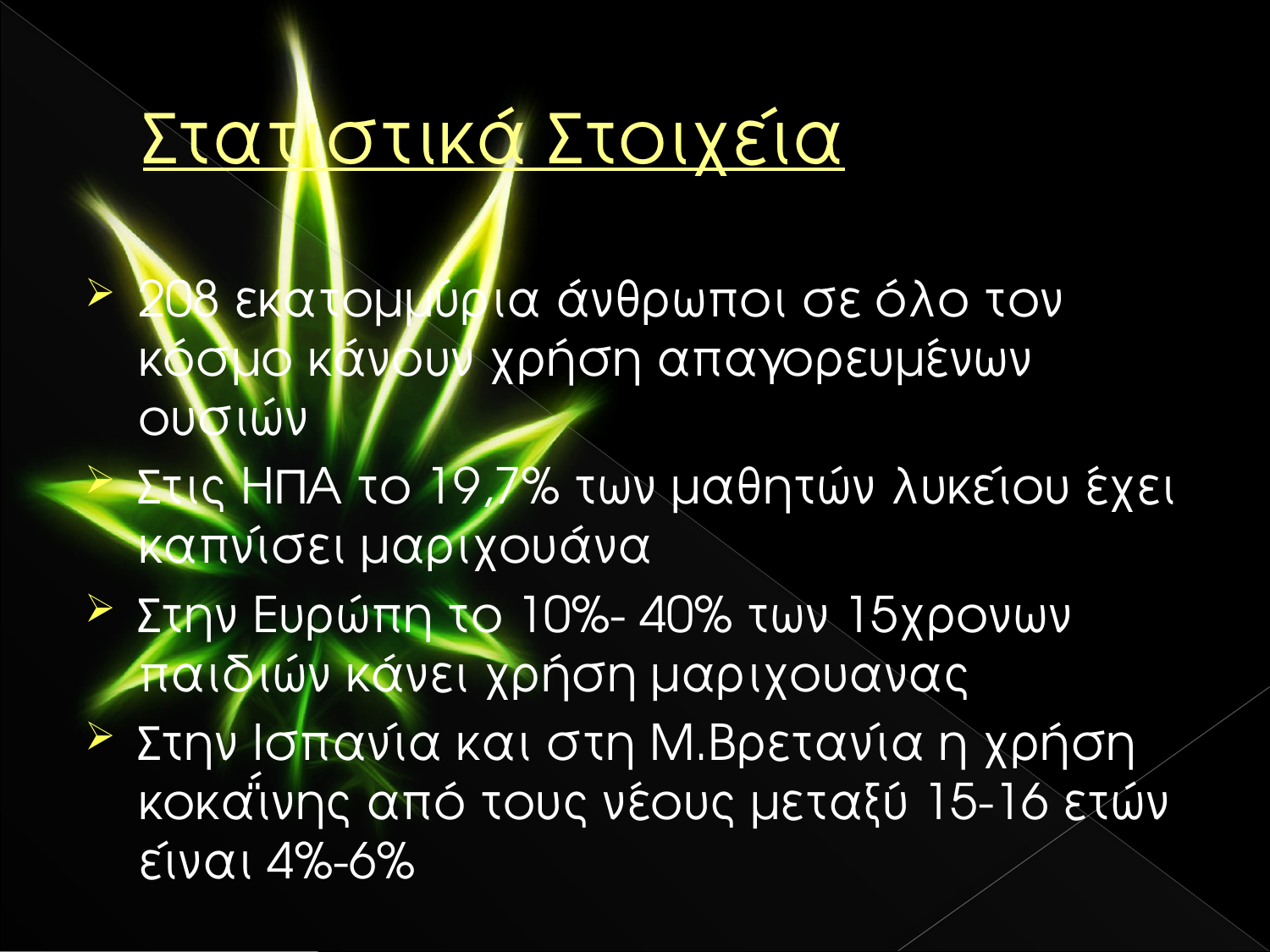

# Στατιστικά Στοιχεία
208 εκατομμύρια άνθρωποι σε όλο τον κόσμο κάνουν χρήση απαγορευμένων ουσιών
Στις ΗΠΑ το 19,7% των μαθητών λυκείου έχει καπνίσει μαριχουάνα
Στην Ευρώπη το 10%- 40% των 15χρονων παιδιών κάνει χρήση μαριχουανας
Στην Ισπανία και στη Μ.Βρετανία η χρήση κοκαΐνης από τους νέους μεταξύ 15-16 ετών είναι 4%-6%